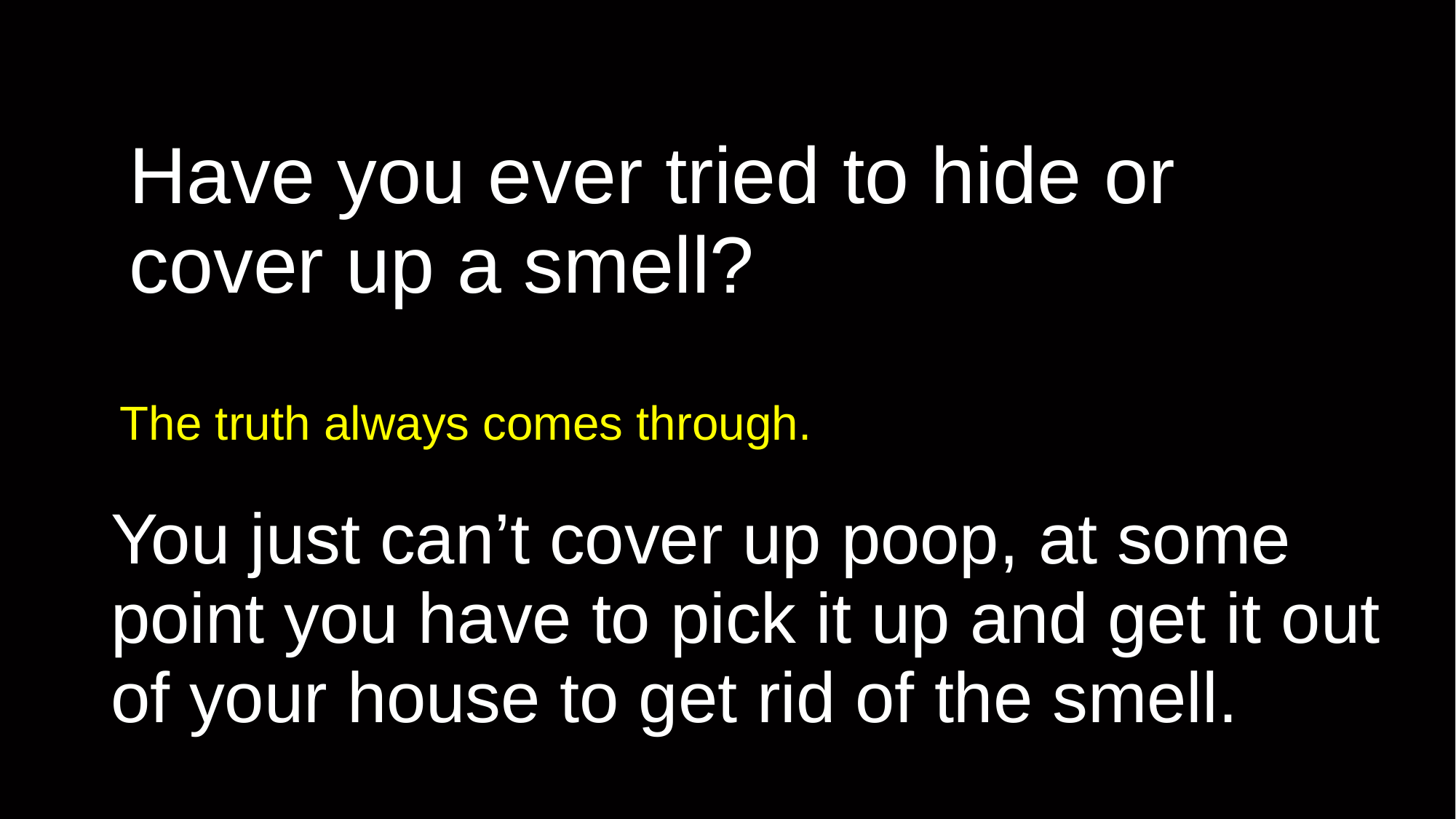

# Have you ever tried to hide or cover up a smell?
The truth always comes through.
You just can’t cover up poop, at some point you have to pick it up and get it out of your house to get rid of the smell.